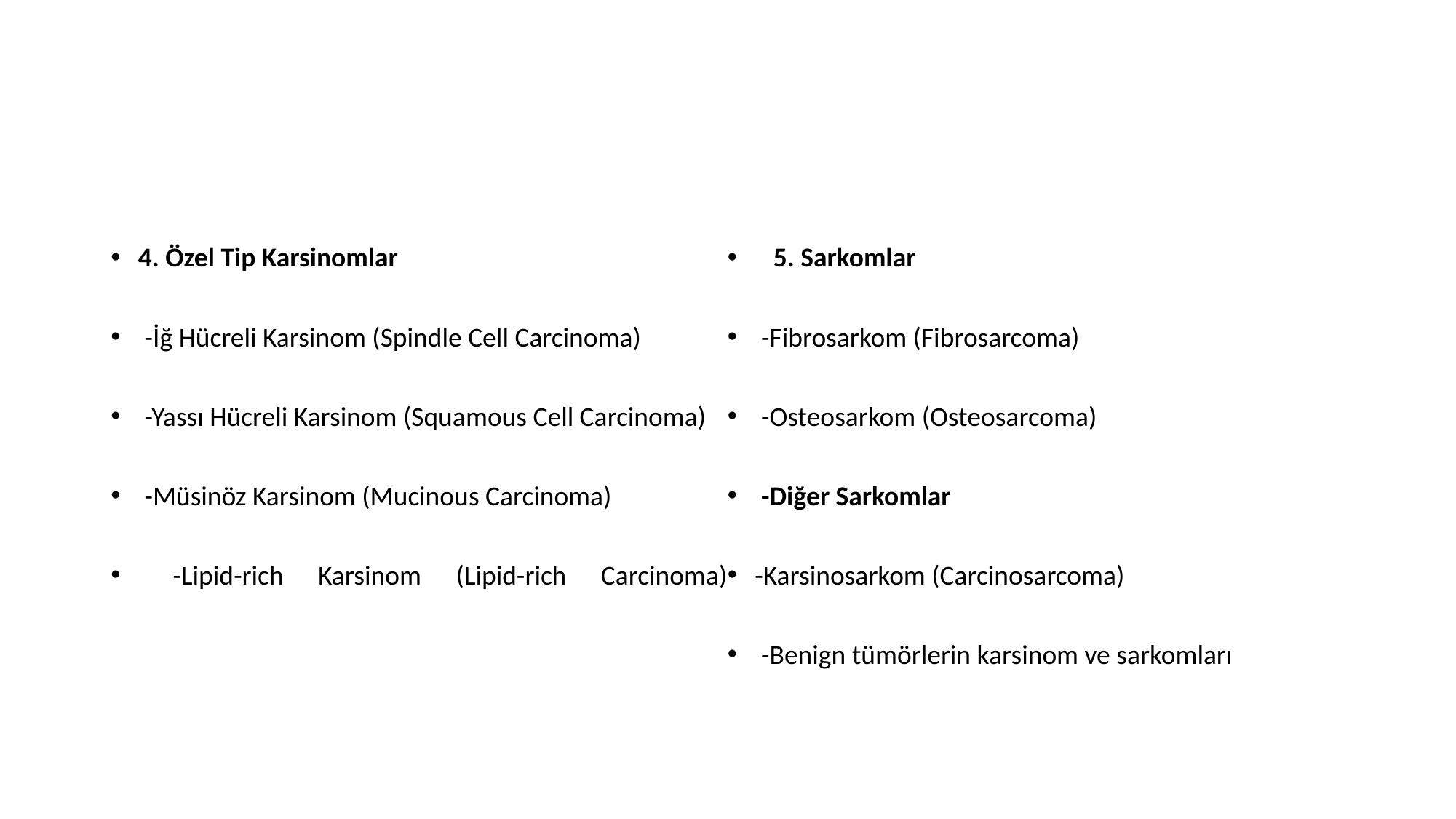

4. Özel Tip Karsinomlar
 -İğ Hücreli Karsinom (Spindle Cell Carcinoma)
 -Yassı Hücreli Karsinom (Squamous Cell Carcinoma)
 -Müsinöz Karsinom (Mucinous Carcinoma)
 -Lipid-rich Karsinom (Lipid-rich Carcinoma)
   5. Sarkomlar
 -Fibrosarkom (Fibrosarcoma)
 -Osteosarkom (Osteosarcoma)
 -Diğer Sarkomlar
-Karsinosarkom (Carcinosarcoma)
 -Benign tümörlerin karsinom ve sarkomları